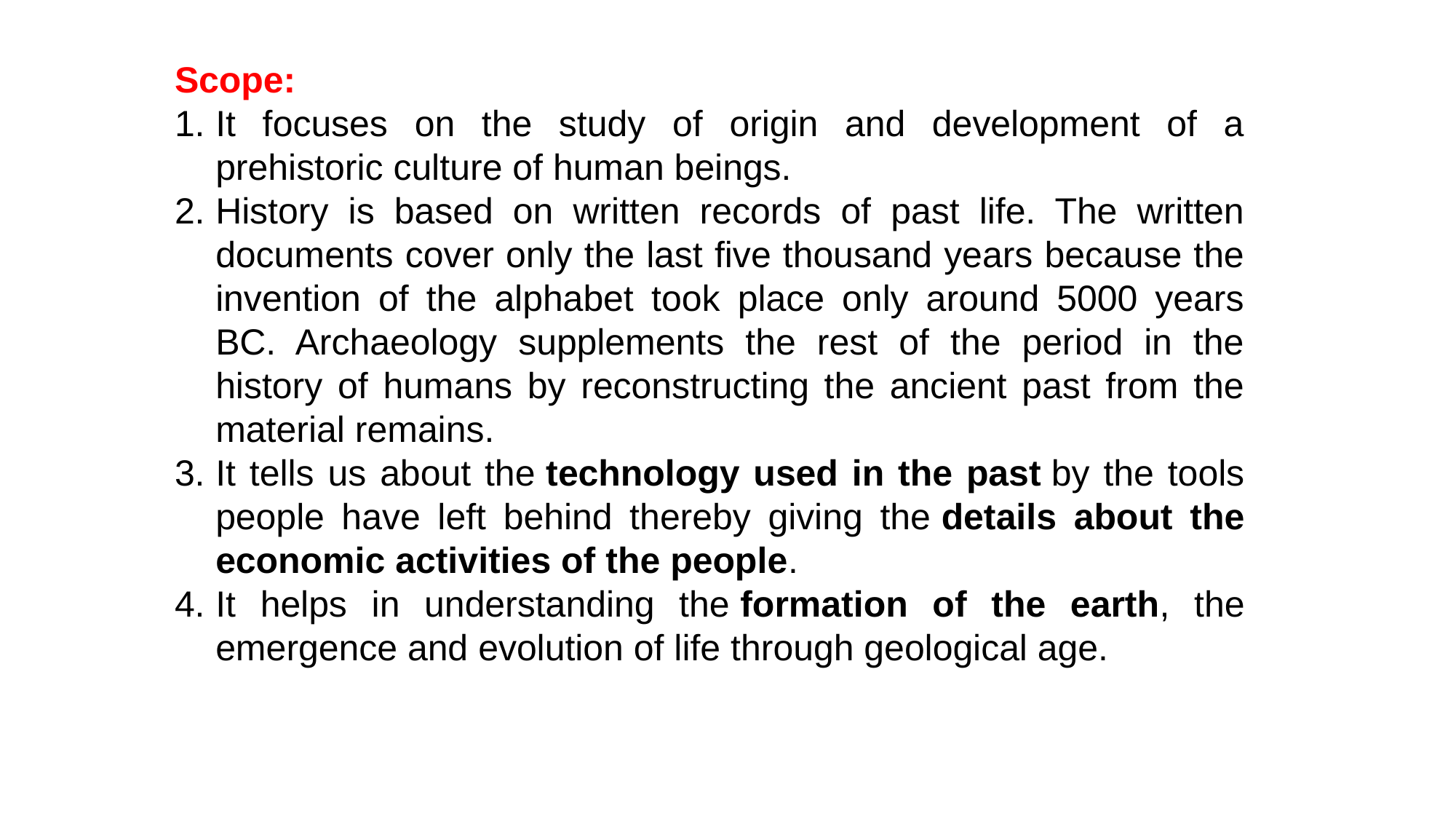

Scope:
It focuses on the study of origin and development of a prehistoric culture of human beings.
History is based on written records of past life. The written documents cover only the last five thousand years because the invention of the alphabet took place only around 5000 years BC. Archaeology supplements the rest of the period in the history of humans by reconstructing the ancient past from the material remains.
It tells us about the technology used in the past by the tools people have left behind thereby giving the details about the economic activities of the people.
It helps in understanding the formation of the earth, the emergence and evolution of life through geological age.